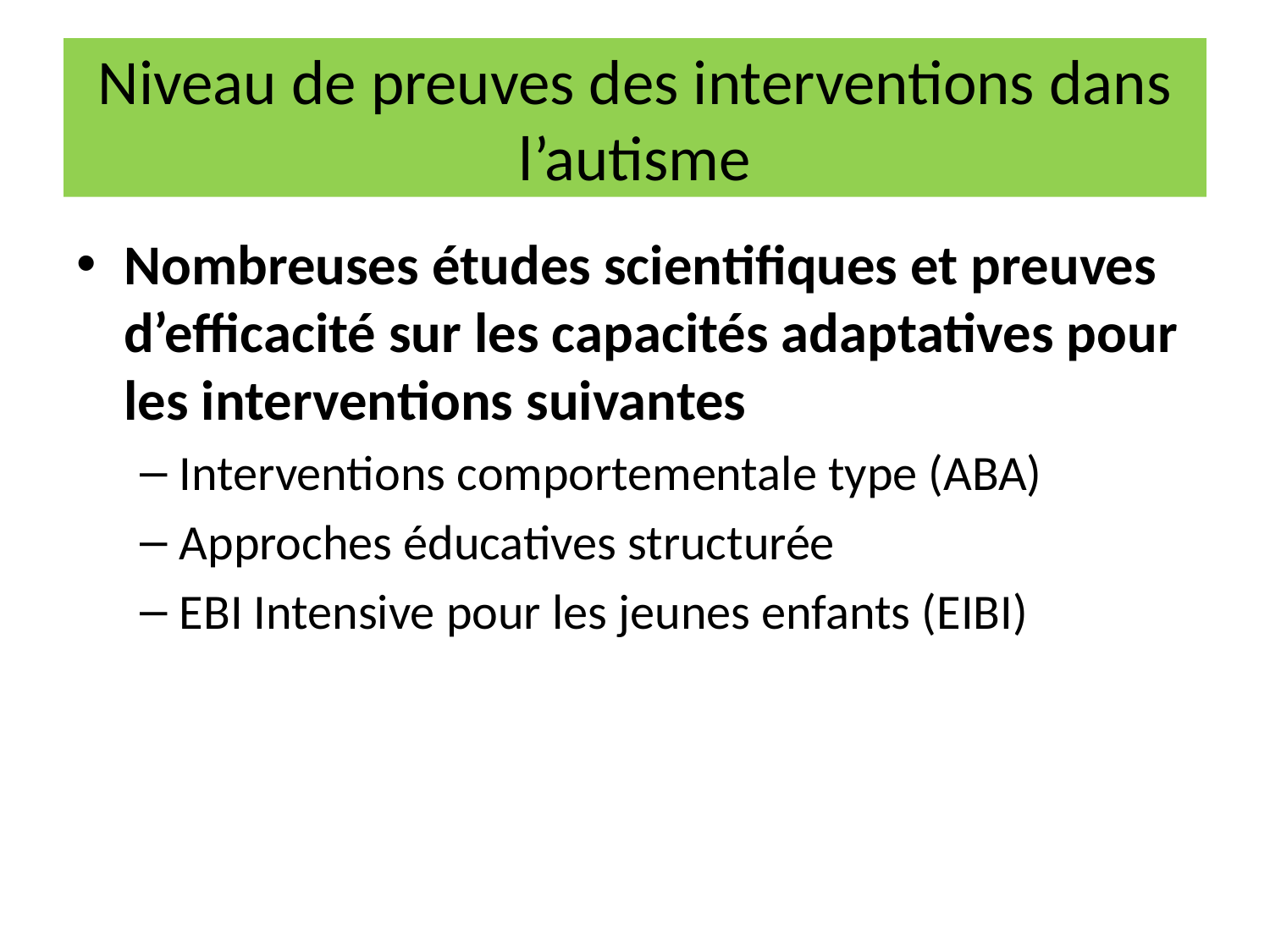

# Niveau de preuves des interventions dans l’autisme
Nombreuses études scientifiques et preuves d’efficacité sur les capacités adaptatives pour les interventions suivantes
Interventions comportementale type (ABA)
Approches éducatives structurée
EBI Intensive pour les jeunes enfants (EIBI)